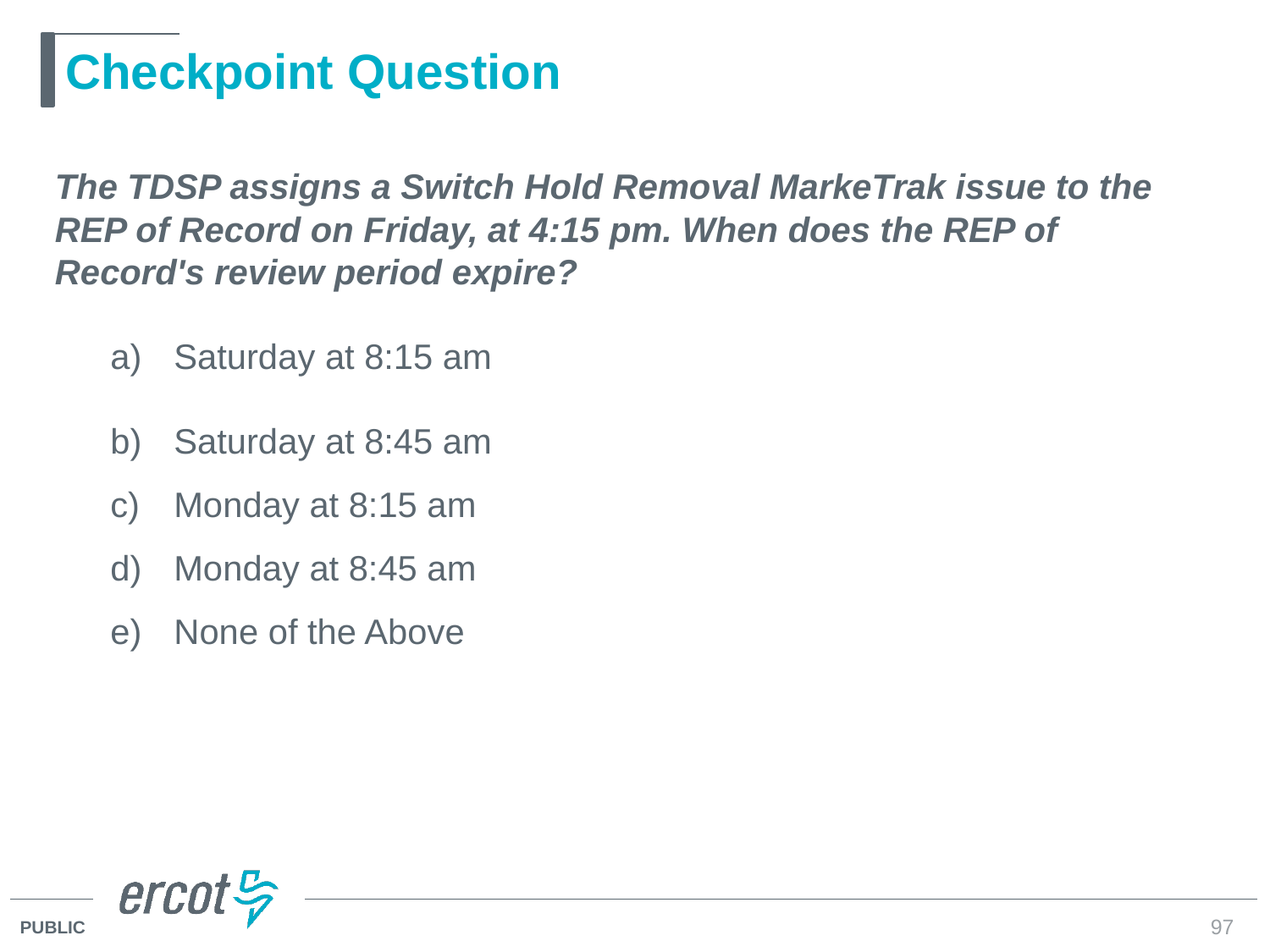

# Checkpoint Question
The TDSP assigns a Switch Hold Removal MarkeTrak issue to the REP of Record on Friday, at 4:15 pm. When does the REP of Record's review period expire?
Saturday at 8:15 am
Saturday at 8:45 am
Monday at 8:15 am
Monday at 8:45 am
None of the Above

Monday at 8:45 am

97